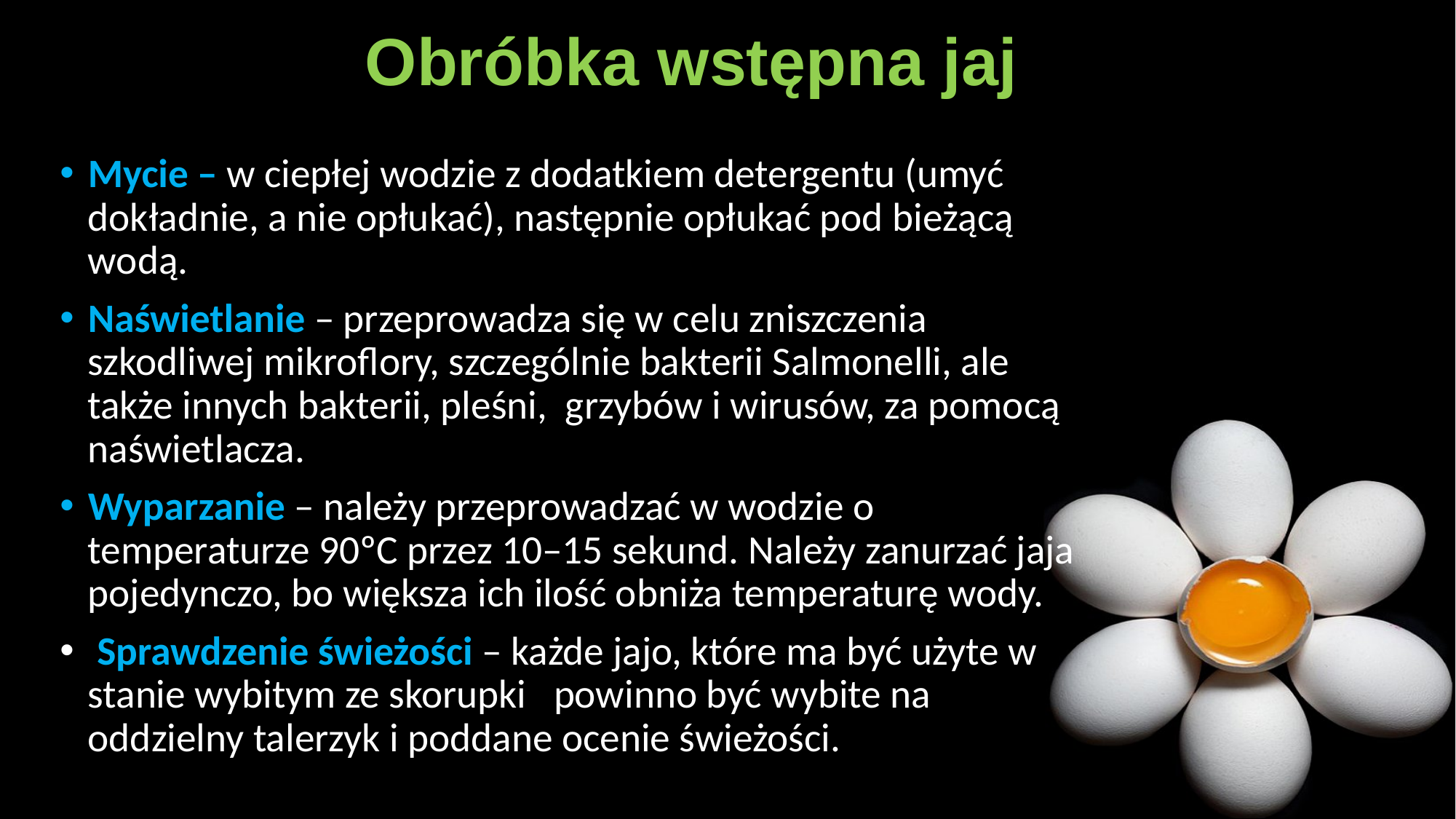

# Obróbka wstępna jaj
Mycie – w ciepłej wodzie z dodatkiem detergentu (umyć dokładnie, a nie opłukać), następnie opłukać pod bieżącą wodą.
Naświetlanie – przeprowadza się w celu zniszczenia szkodliwej mikroflory, szczególnie bakterii Salmonelli, ale także innych bakterii, pleśni,  grzybów i wirusów, za pomocą naświetlacza.
Wyparzanie – należy przeprowadzać w wodzie o temperaturze 90ºC przez 10–15 sekund. Należy zanurzać jaja pojedynczo, bo większa ich ilość obniża temperaturę wody.
 Sprawdzenie świeżości – każde jajo, które ma być użyte w stanie wybitym ze skorupki   powinno być wybite na oddzielny talerzyk i poddane ocenie świeżości.